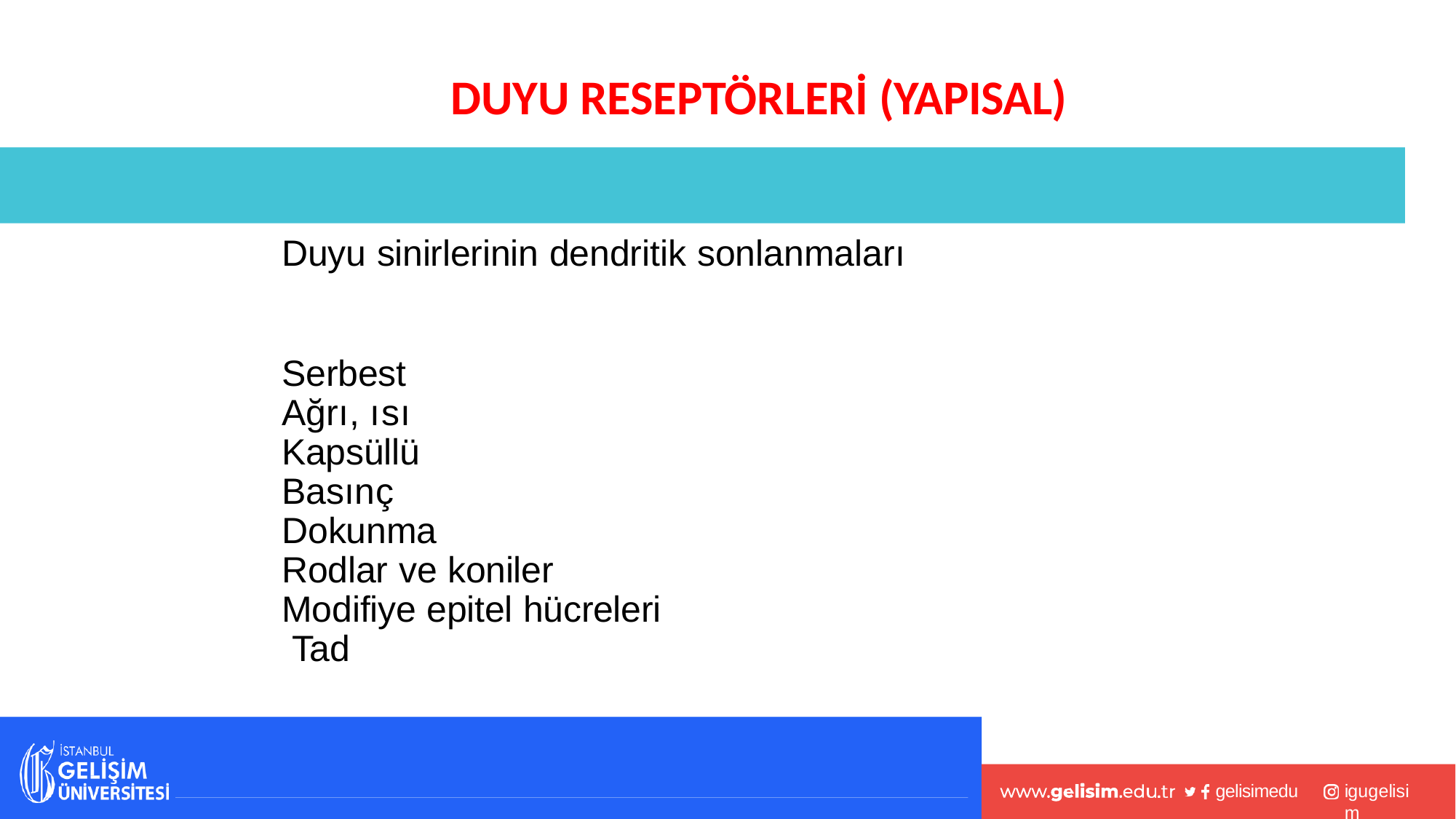

# DUYU RESEPTÖRLERİ (YAPISAL)
Duyu sinirlerinin dendritik sonlanmaları

Serbest  Ağrı, ısı  Kapsüllü  Basınç  Dokunma
Rodlar ve koniler  Modifiye epitel hücreleri  Tad
gelisimedu
igugelisim